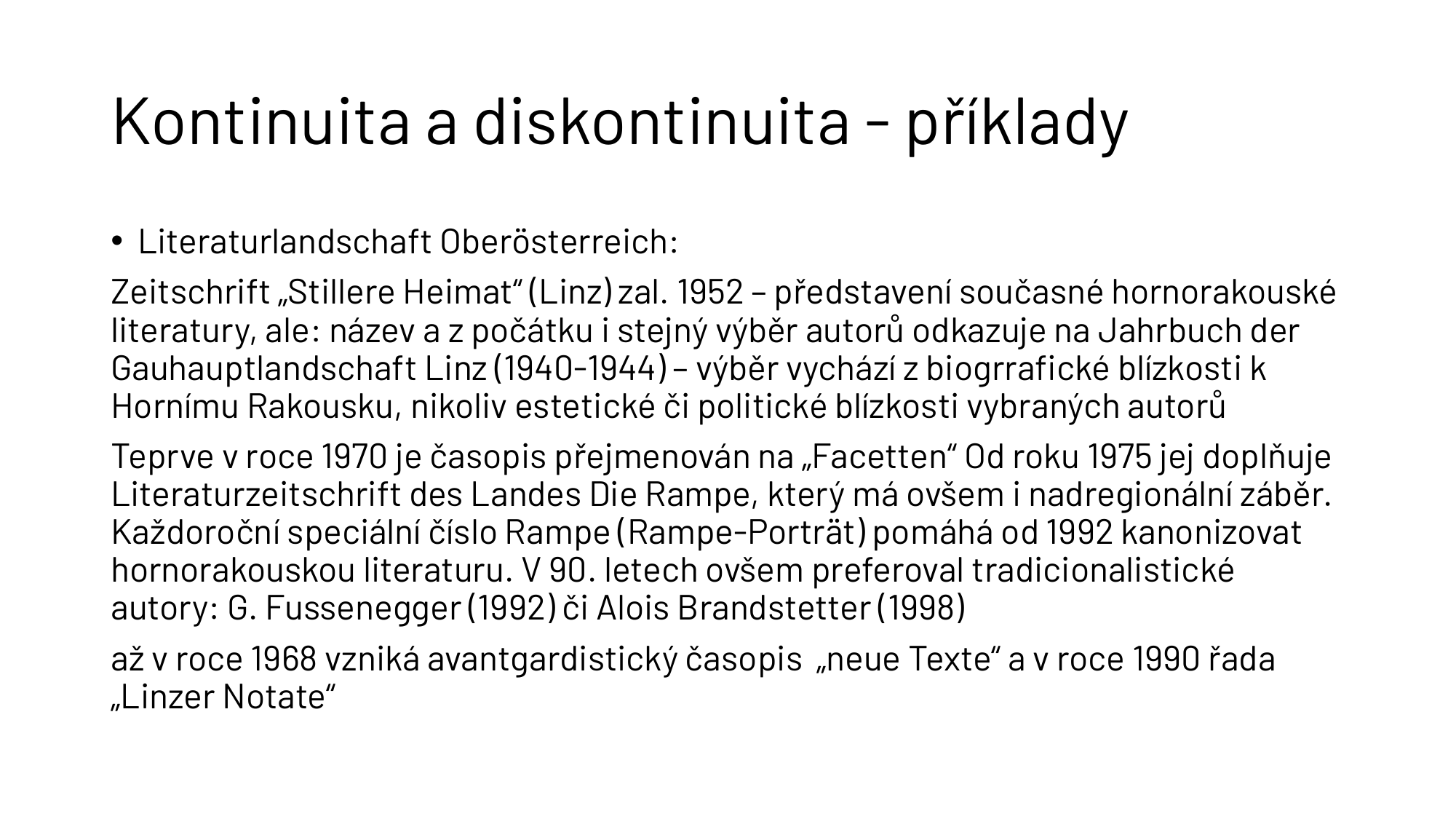

# Kontinuita a diskontinuita - příklady
Literaturlandschaft Oberösterreich:
Zeitschrift „Stillere Heimat“ (Linz) zal. 1952 – představení současné hornorakouské literatury, ale: název a z počátku i stejný výběr autorů odkazuje na Jahrbuch der Gauhauptlandschaft Linz (1940-1944) – výběr vychází z biogrrafické blízkosti k Hornímu Rakousku, nikoliv estetické či politické blízkosti vybraných autorů
Teprve v roce 1970 je časopis přejmenován na „Facetten“ Od roku 1975 jej doplňuje Literaturzeitschrift des Landes Die Rampe, který má ovšem i nadregionální záběr. Každoroční speciální číslo Rampe (Rampe-Porträt) pomáhá od 1992 kanonizovat hornorakouskou literaturu. V 90. letech ovšem preferoval tradicionalistické autory: G. Fussenegger (1992) či Alois Brandstetter (1998)
až v roce 1968 vzniká avantgardistický časopis  „neue Texte“ a v roce 1990 řada „Linzer Notate“